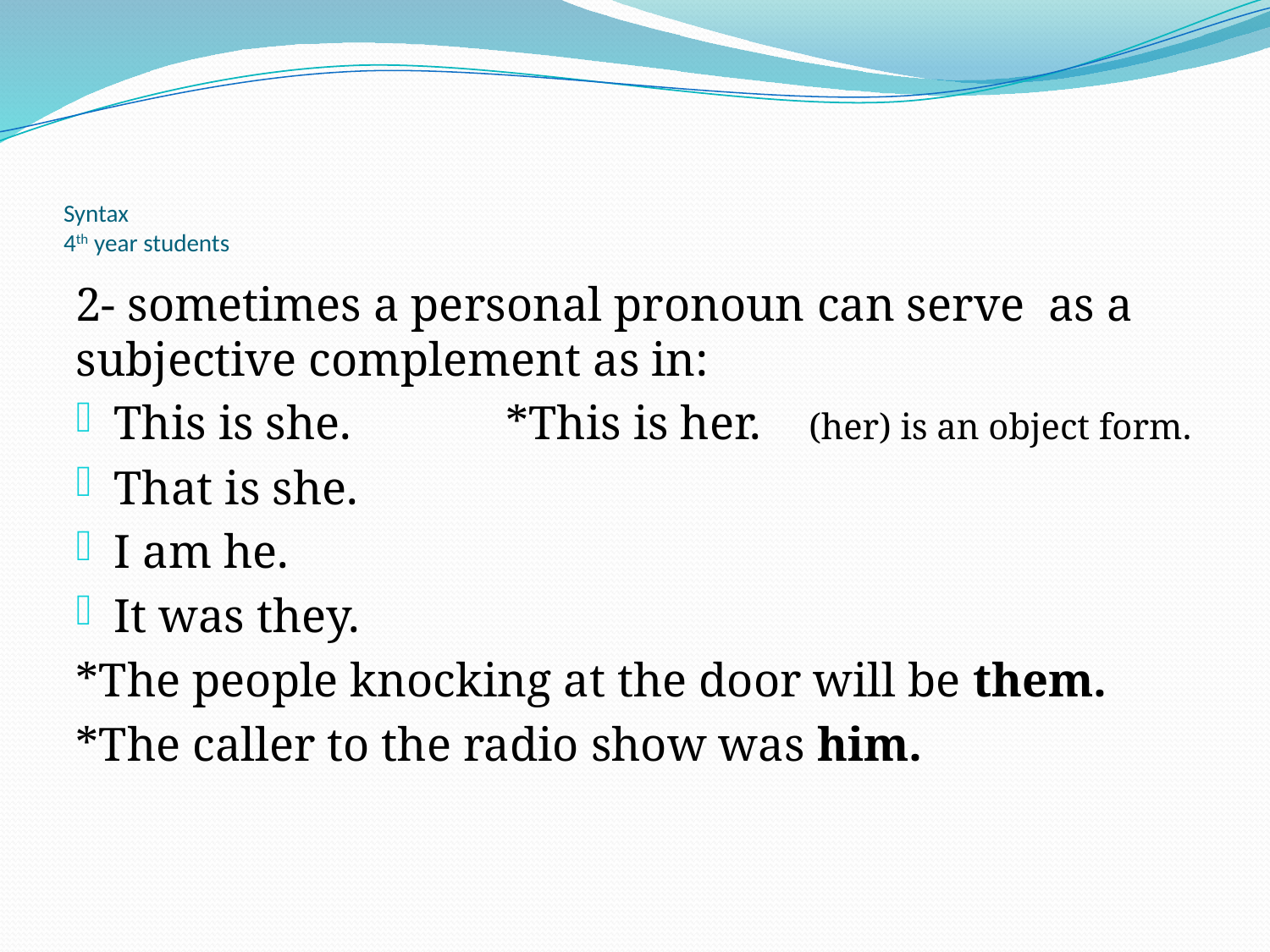

# Syntax 4th year students
2- sometimes a personal pronoun can serve  as a subjective complement as in:
This is she.             *This is her.    (her) is an object form.
That is she.
I am he.
It was they.
*The people knocking at the door will be them.
*The caller to the radio show was him.